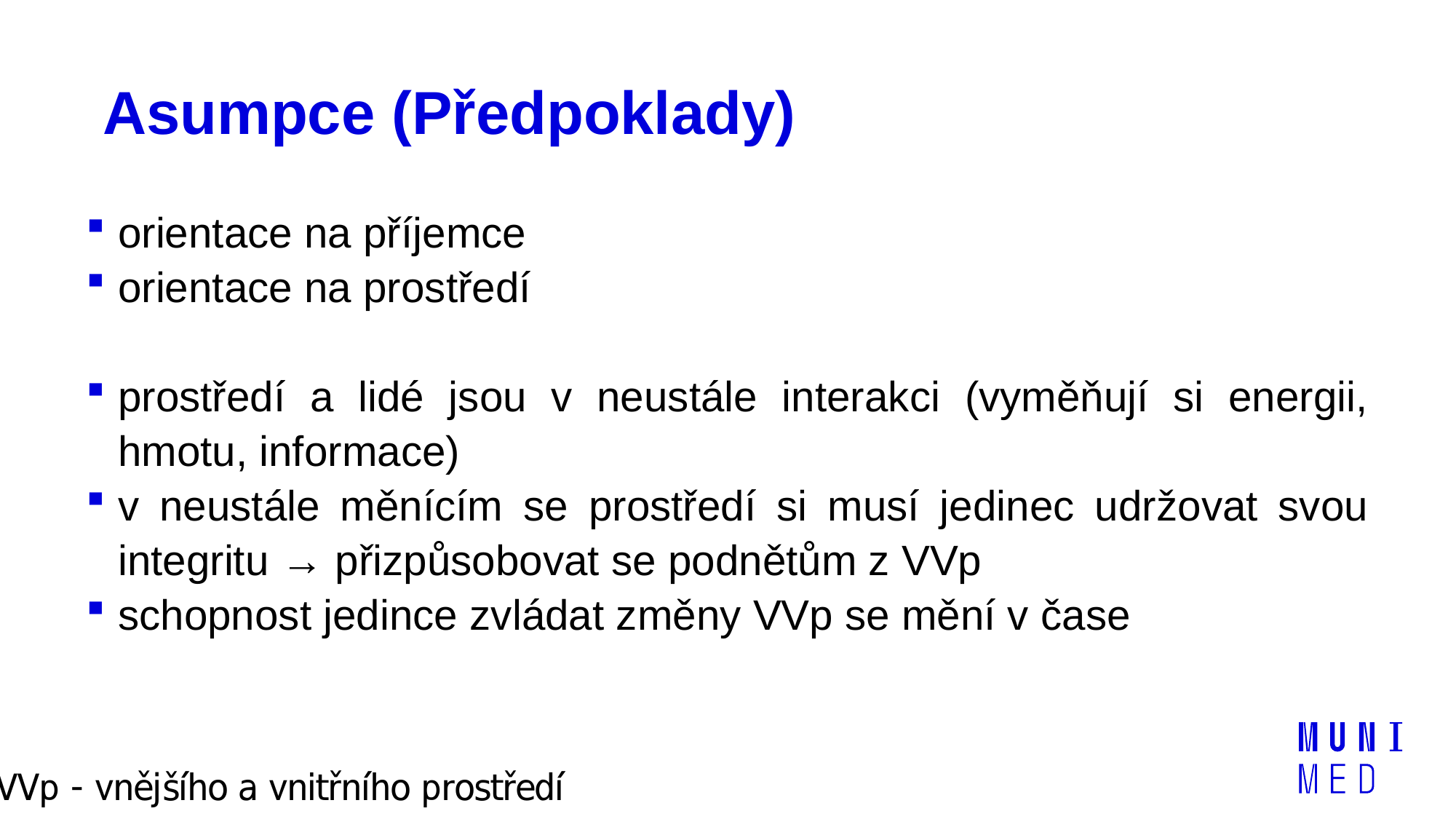

# Asumpce (Předpoklady)
orientace na příjemce
orientace na prostředí

prostředí a lidé jsou v neustále interakci (vyměňují si energii, hmotu, informace)
v neustále měnícím se prostředí si musí jedinec udržovat svou integritu → přizpůsobovat se podnětům z VVp
schopnost jedince zvládat změny VVp se mění v čase
* VVp - vnějšího a vnitřního prostředí